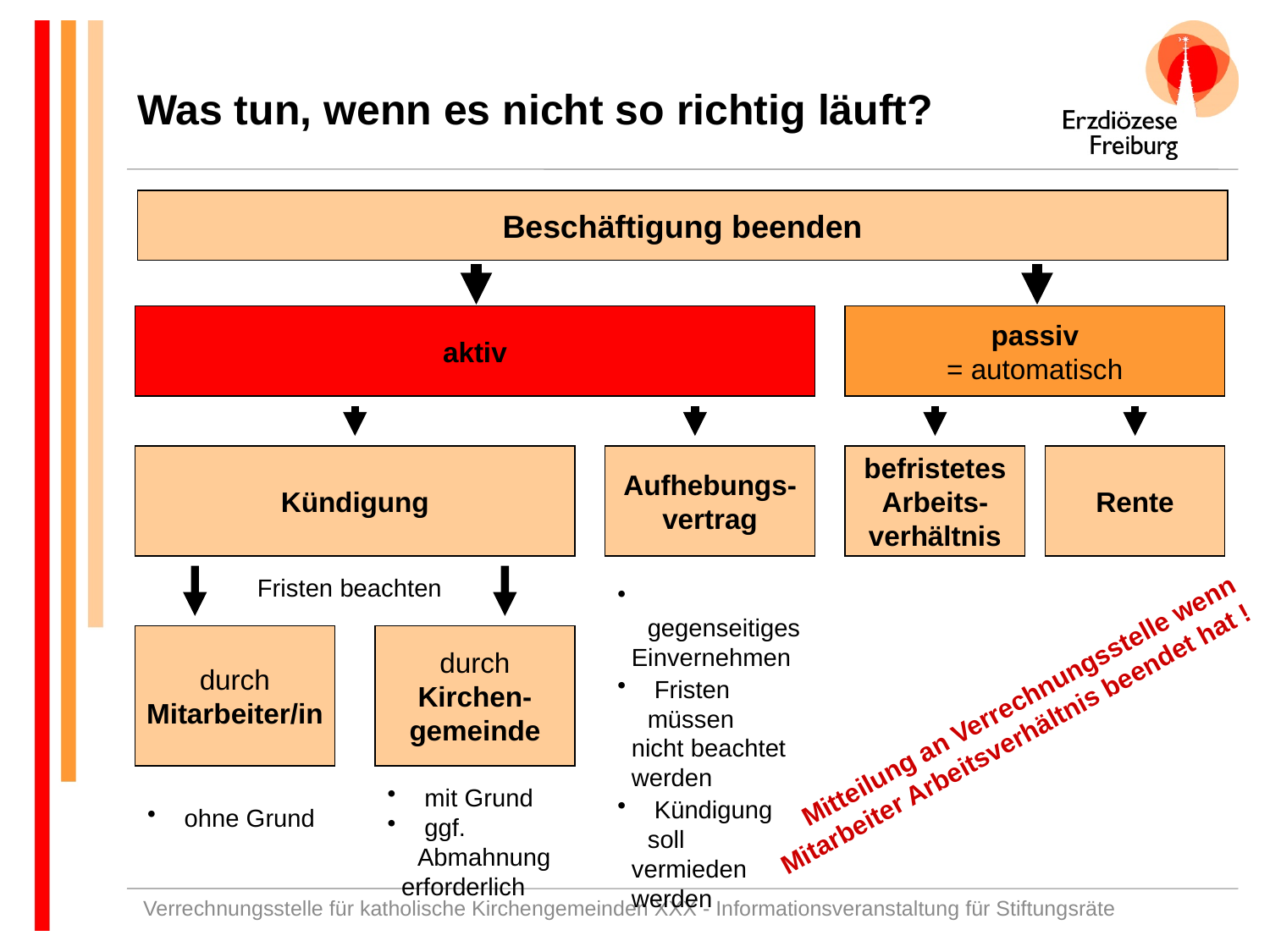

Was tun, wenn es nicht so richtig läuft?
Beschäftigung beenden

aktiv
passiv
= automatisch

Kündigung
Aufhebungs-
vertrag
befristetes
Arbeits-
verhältnis
Rente

Fristen beachten

 gegenseitiges
  Einvernehmen
 Fristen müssen
  nicht beachtet
  werden
 Kündigung soll
  vermieden
  werden
durch
Mitarbeiter/in
durch
Kirchen-
gemeinde
Mitteilung an Verrechnungsstelle wenn Mitarbeiter Arbeitsverhältnis beendet hat !
 mit Grund
 ggf. Abmahnung
  erforderlich
 ohne Grund
Verrechnungsstelle für katholische Kirchengemeinden XXX - Informationsveranstaltung für Stiftungsräte